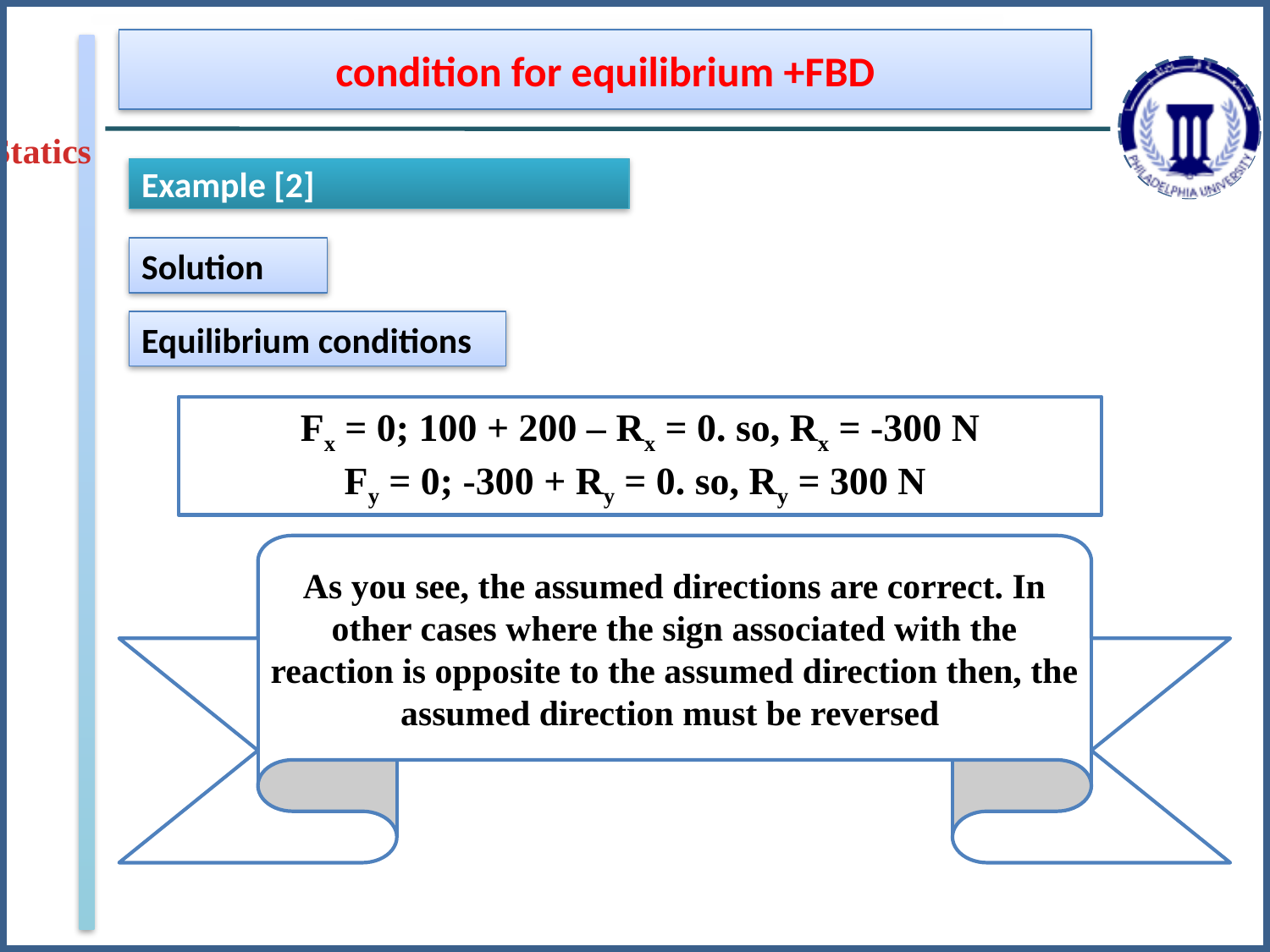

condition for equilibrium +FBD

Statics
Example [2]
Solution
Equilibrium conditions
Fx = 0; 100 + 200 – Rx = 0. so, Rx = -300 N
Fy = 0; -300 + Ry = 0. so, Ry = 300 N
As you see, the assumed directions are correct. In other cases where the sign associated with the reaction is opposite to the assumed direction then, the assumed direction must be reversed